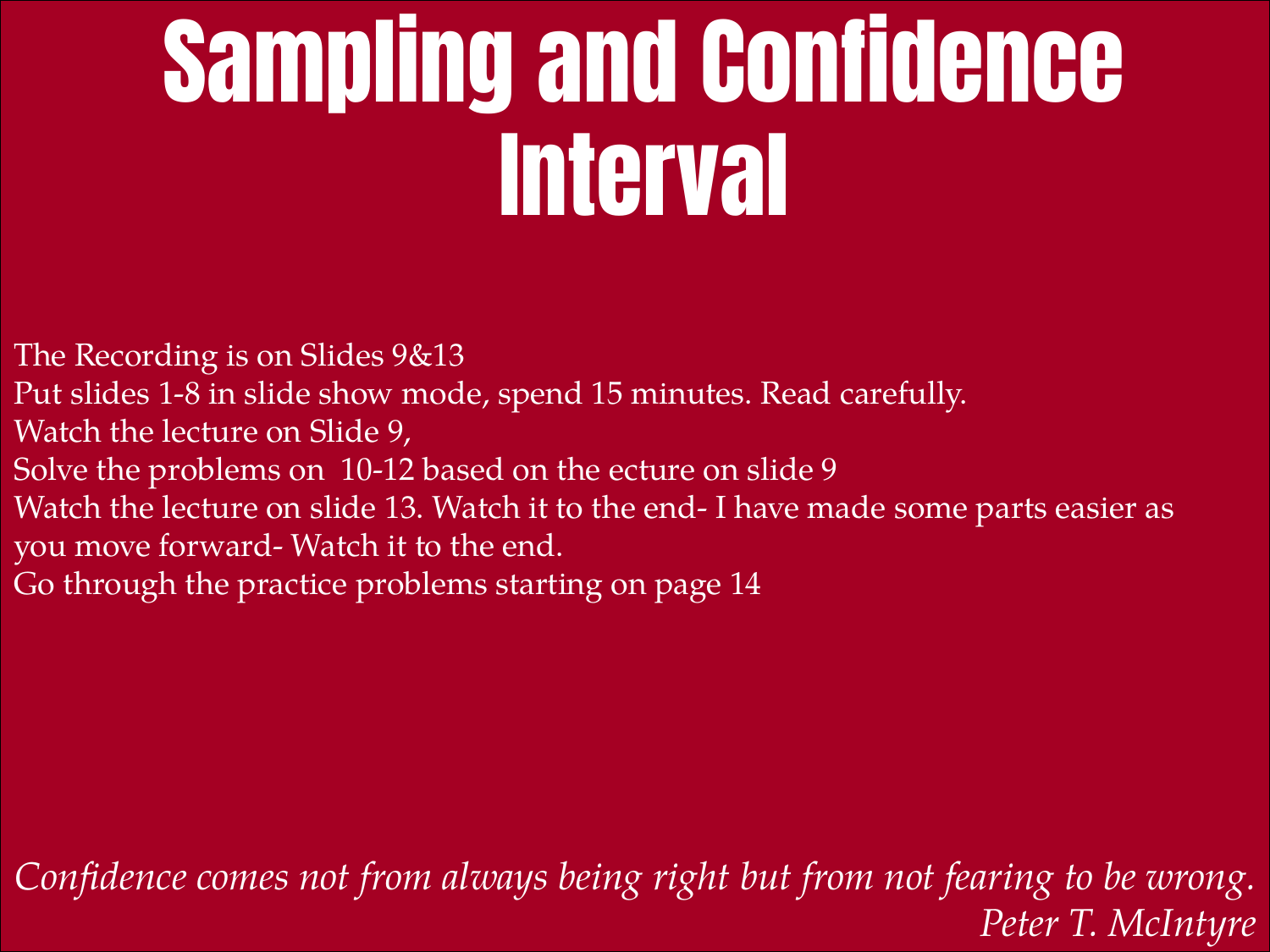

# Sampling and Confidence Interval
The Recording is on Slides 9&13
Put slides 1-8 in slide show mode, spend 15 minutes. Read carefully.
Watch the lecture on Slide 9,
Solve the problems on  10-12 based on the ecture on slide 9
Watch the lecture on slide 13. Watch it to the end- I have made some parts easier as you move forward- Watch it to the end.
Go through the practice problems starting on page 14
Confidence comes not from always being right but from not fearing to be wrong. Peter T. McIntyre